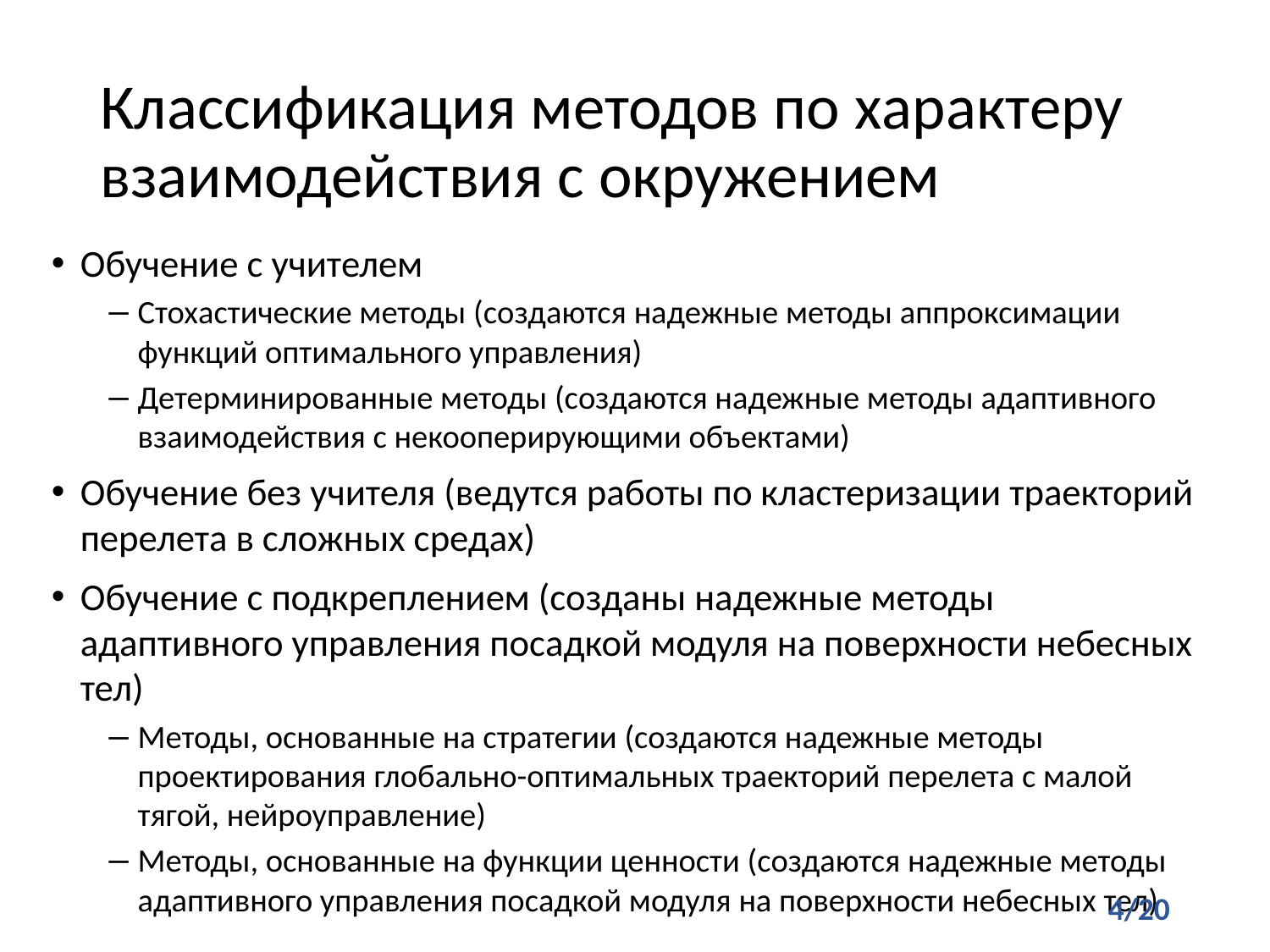

# Классификация методов по характеру взаимодействия с окружением
Обучение с учителем
Стохастические методы (создаются надежные методы аппроксимации функций оптимального управления)
Детерминированные методы (создаются надежные методы адаптивного взаимодействия с некооперирующими объектами)
Обучение без учителя (ведутся работы по кластеризации траекторий перелета в сложных средах)
Обучение с подкреплением (созданы надежные методы адаптивного управления посадкой модуля на поверхности небесных тел)
Методы, основанные на стратегии (создаются надежные методы проектирования глобально-оптимальных траекторий перелета с малой тягой, нейроуправление)
Методы, основанные на функции ценности (создаются надежные методы адаптивного управления посадкой модуля на поверхности небесных тел)
4/20